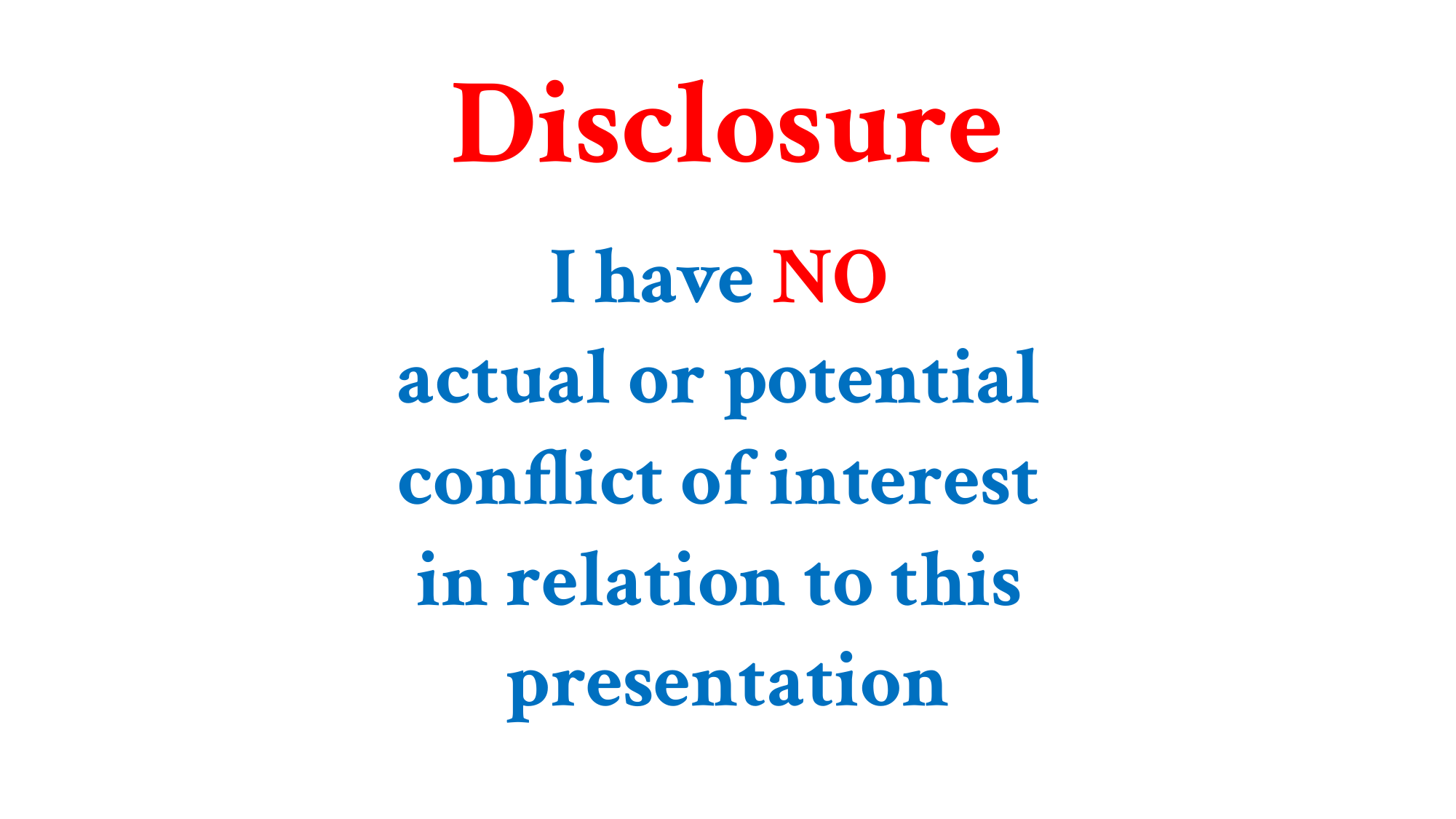

# Disclosure
I have NO
actual or potential
conflict of interest
in relation to this
presentation